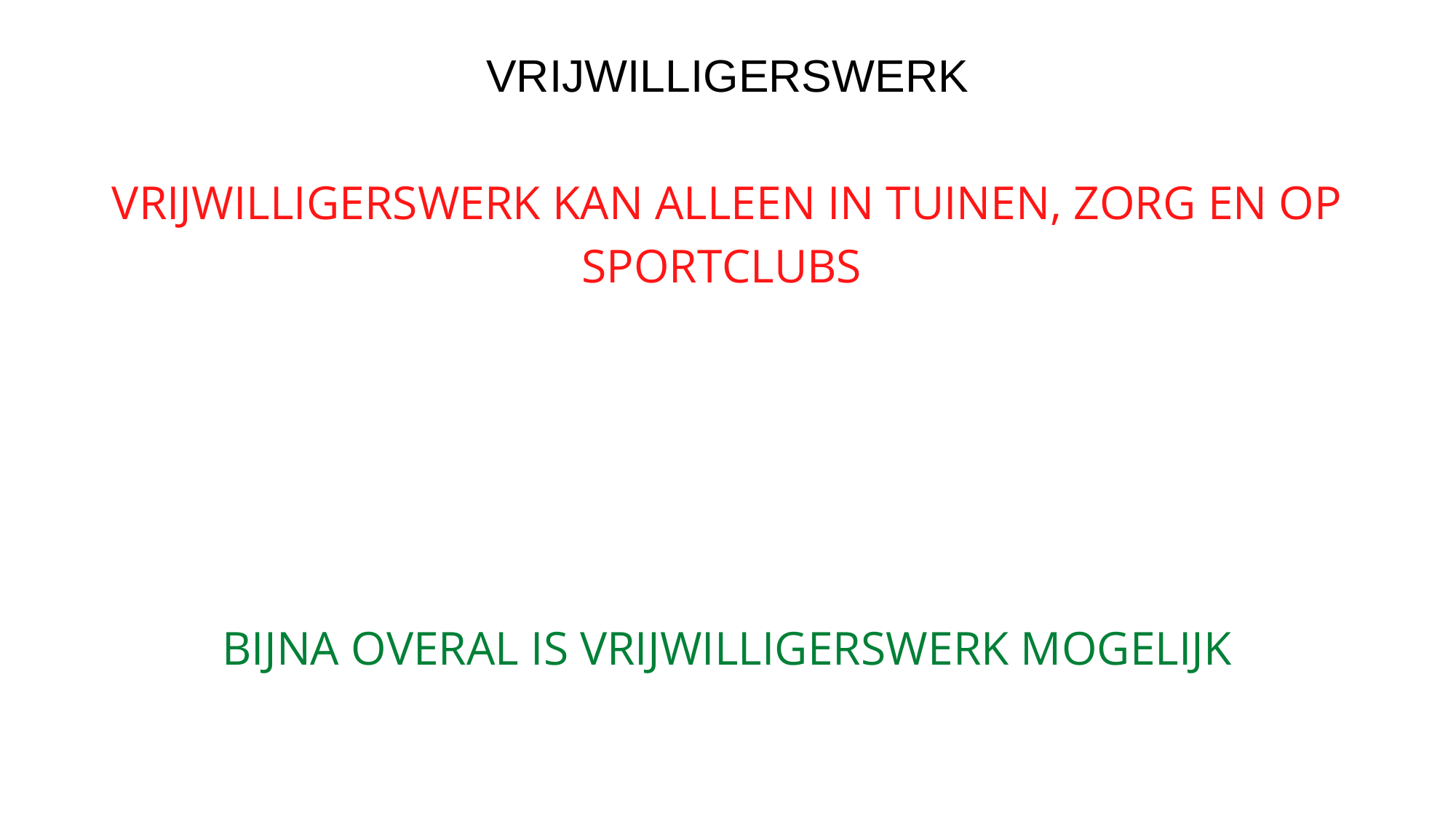

VRIJWILLIGERSWERK

VRIJWILLIGERSWERK KAN ALLEEN IN TUINEN, ZORG EN OP SPORTCLUBS

BIJNA OVERAL IS VRIJWILLIGERSWERK MOGELIJK